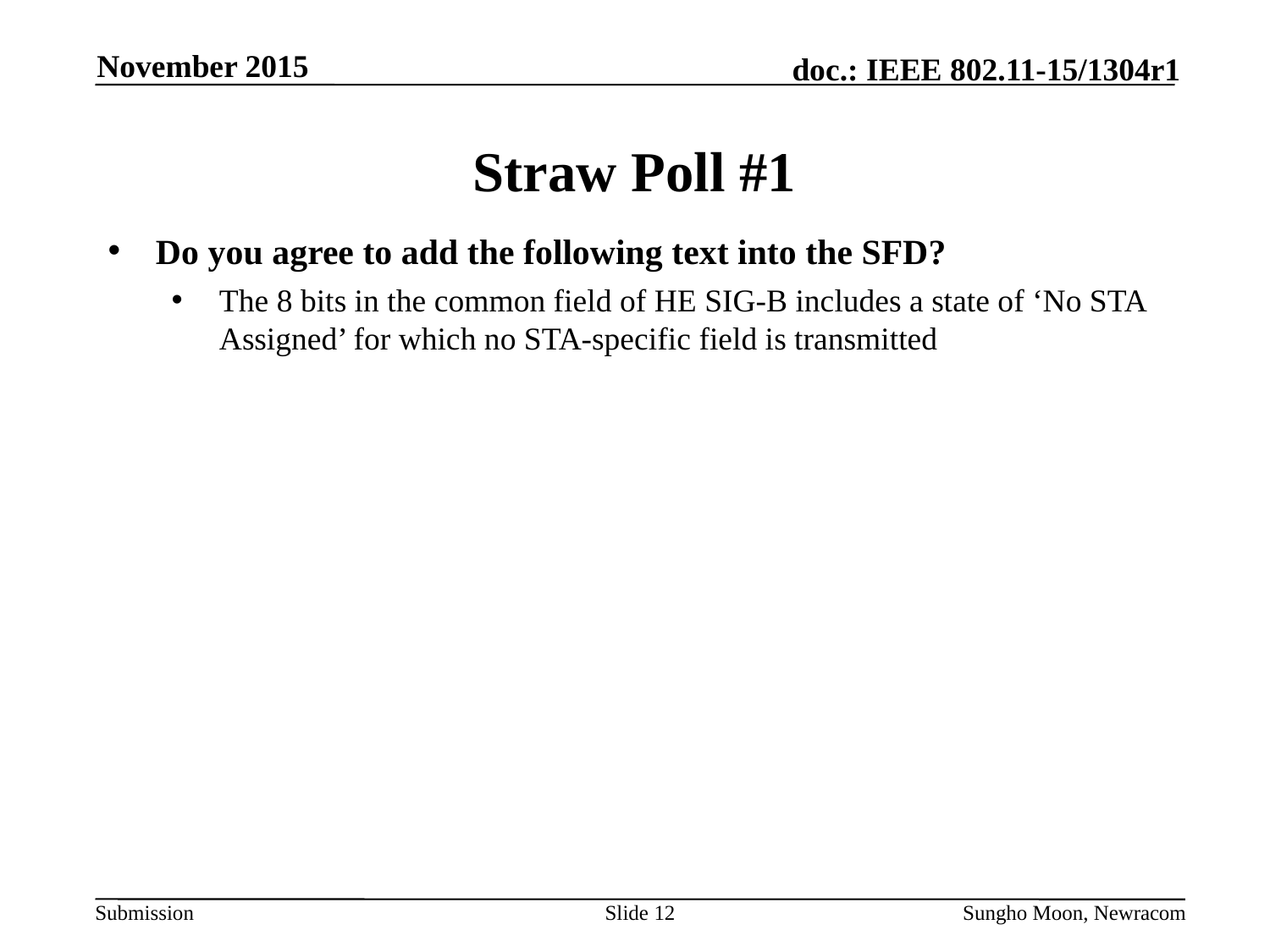

November 2015
# Straw Poll #1
Do you agree to add the following text into the SFD?
The 8 bits in the common field of HE SIG-B includes a state of ‘No STA Assigned’ for which no STA-specific field is transmitted
Slide 12
Sungho Moon, Newracom